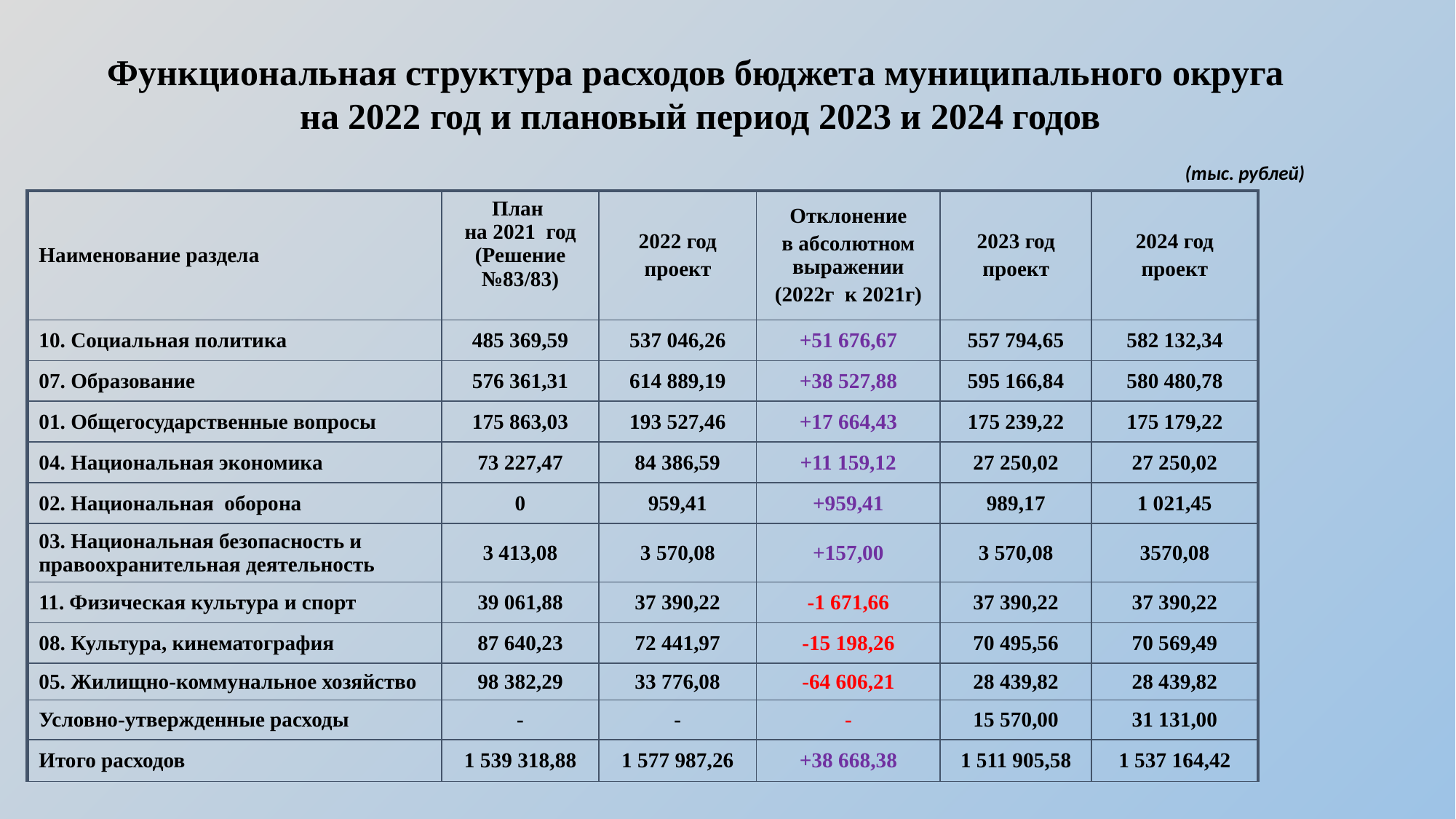

Функциональная структура расходов бюджета муниципального округа
на 2022 год и плановый период 2023 и 2024 годов
(тыс. рублей)
| Наименование раздела | План на 2021 год (Решение №83/83) | 2022 год проект | Отклонение в абсолютном выражении (2022г к 2021г) | 2023 год проект | 2024 год проект |
| --- | --- | --- | --- | --- | --- |
| 10. Социальная политика | 485 369,59 | 537 046,26 | +51 676,67 | 557 794,65 | 582 132,34 |
| 07. Образование | 576 361,31 | 614 889,19 | +38 527,88 | 595 166,84 | 580 480,78 |
| 01. Общегосударственные вопросы | 175 863,03 | 193 527,46 | +17 664,43 | 175 239,22 | 175 179,22 |
| 04. Национальная экономика | 73 227,47 | 84 386,59 | +11 159,12 | 27 250,02 | 27 250,02 |
| 02. Национальная оборона | 0 | 959,41 | +959,41 | 989,17 | 1 021,45 |
| 03. Национальная безопасность и правоохранительная деятельность | 3 413,08 | 3 570,08 | +157,00 | 3 570,08 | 3570,08 |
| 11. Физическая культура и спорт | 39 061,88 | 37 390,22 | -1 671,66 | 37 390,22 | 37 390,22 |
| 08. Культура, кинематография | 87 640,23 | 72 441,97 | -15 198,26 | 70 495,56 | 70 569,49 |
| 05. Жилищно-коммунальное хозяйство | 98 382,29 | 33 776,08 | -64 606,21 | 28 439,82 | 28 439,82 |
| Условно-утвержденные расходы | - | - | - | 15 570,00 | 31 131,00 |
| Итого расходов | 1 539 318,88 | 1 577 987,26 | +38 668,38 | 1 511 905,58 | 1 537 164,42 |